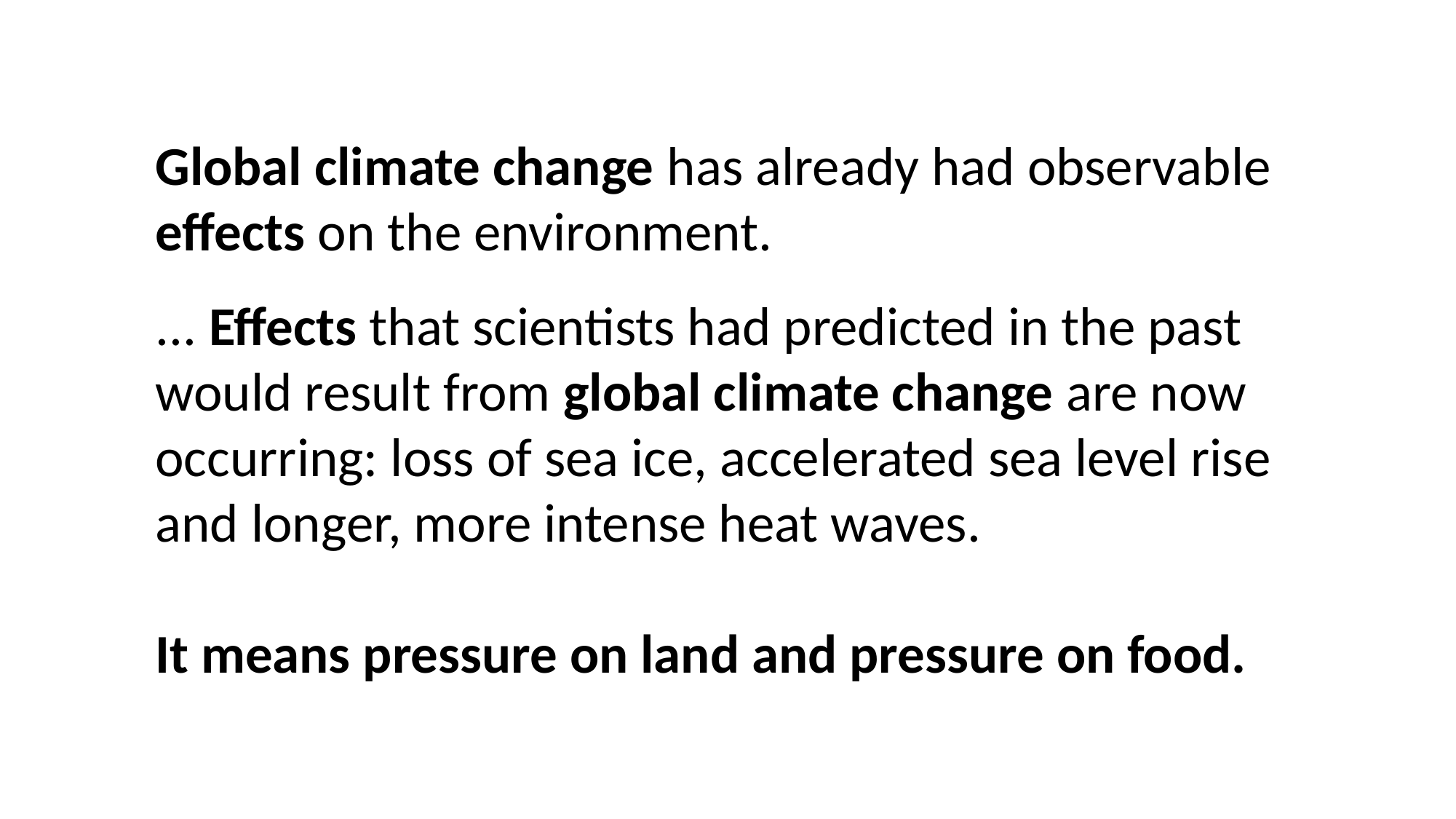

Global climate change has already had observable effects on the environment.

... Effects that scientists had predicted in the past would result from global climate change are now occurring: loss of sea ice, accelerated sea level rise and longer, more intense heat waves.

It means pressure on land and pressure on food.